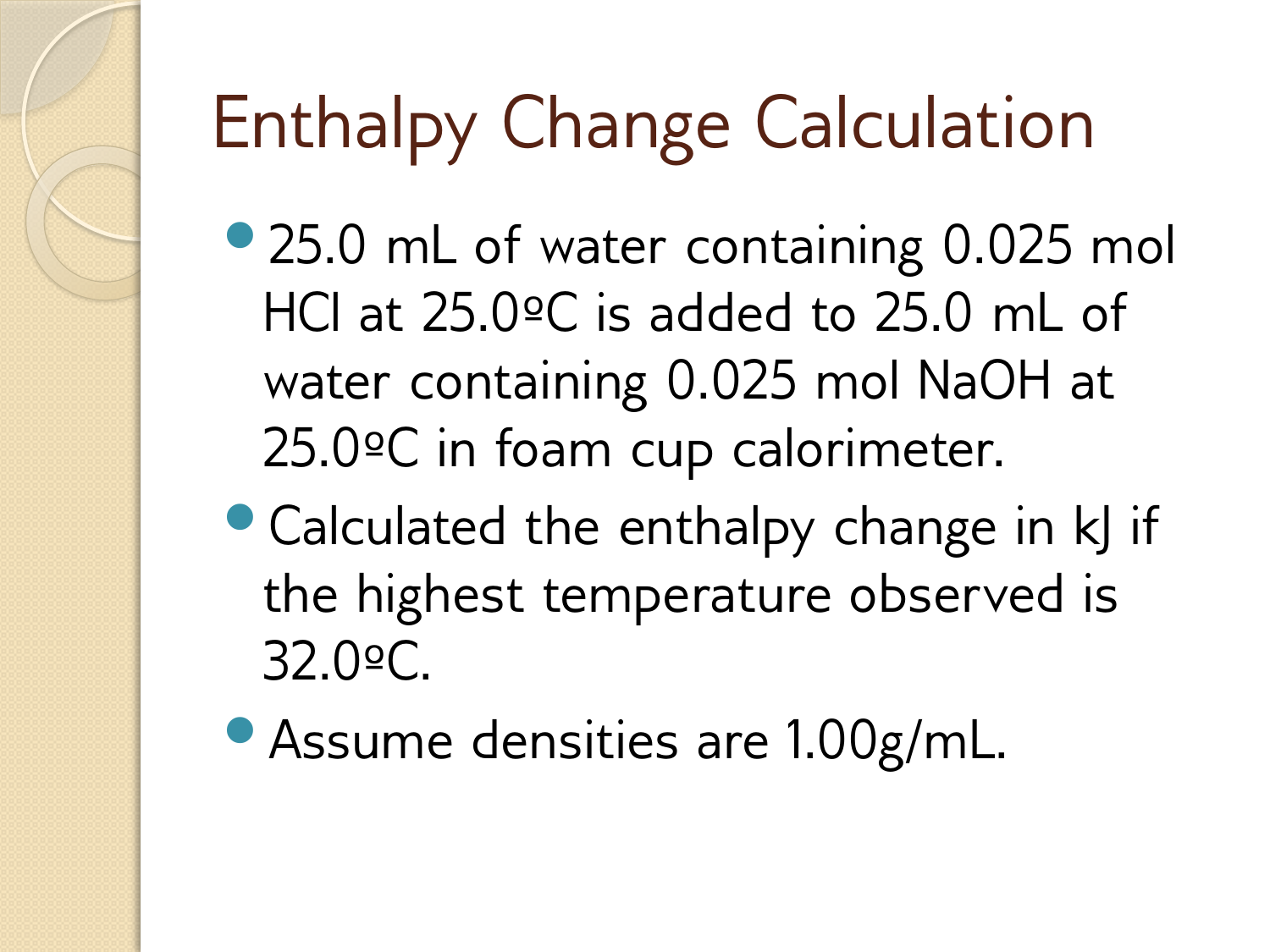

# Enthalpy Change Calculation
25.0 mL of water containing 0.025 mol HCl at 25.0ºC is added to 25.0 mL of water containing 0.025 mol NaOH at 25.0ºC in foam cup calorimeter.
Calculated the enthalpy change in kJ if the highest temperature observed is 32.0ºC.
Assume densities are 1.00g/mL.